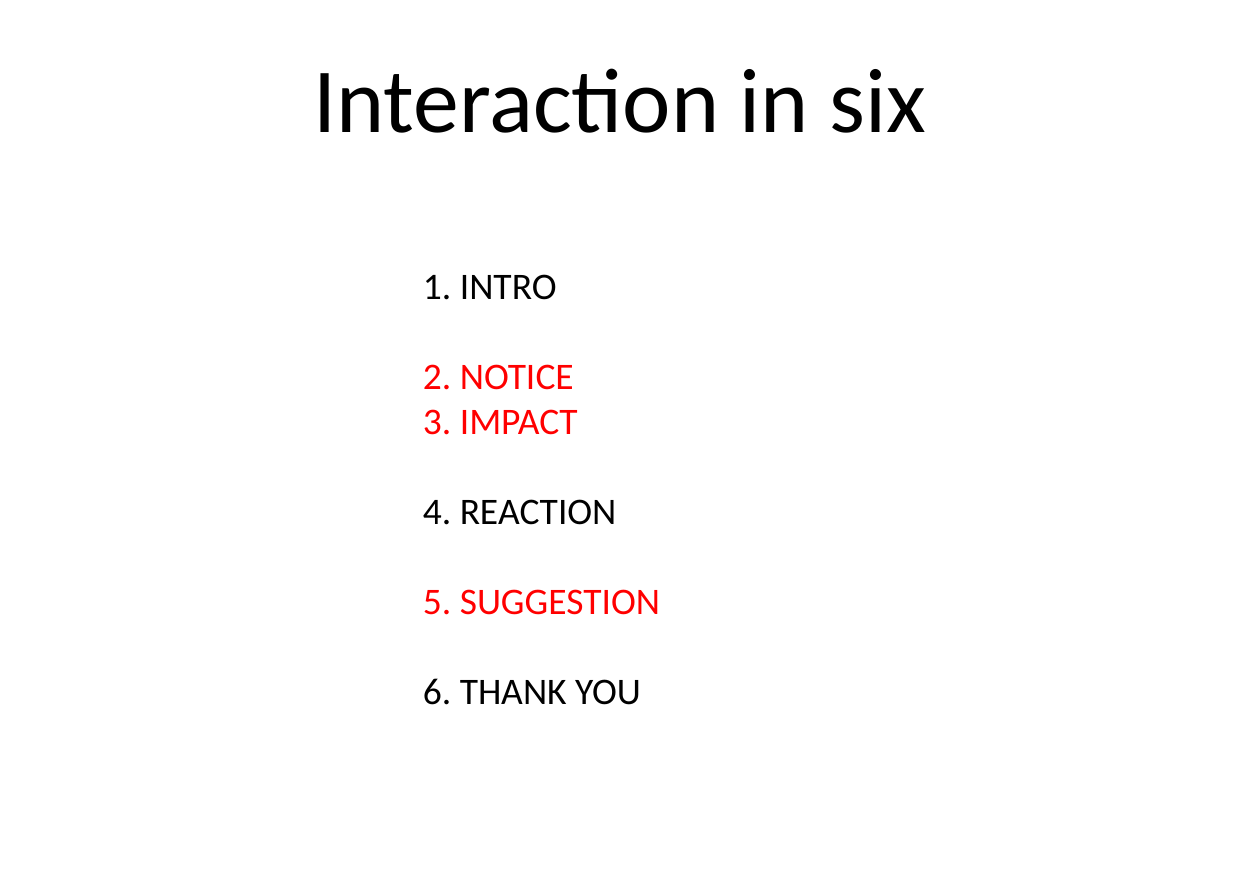

# Interaction in six
1. INTRO

2. NOTICE
3. IMPACT

4. REACTION

5. SUGGESTION

6. THANK YOU